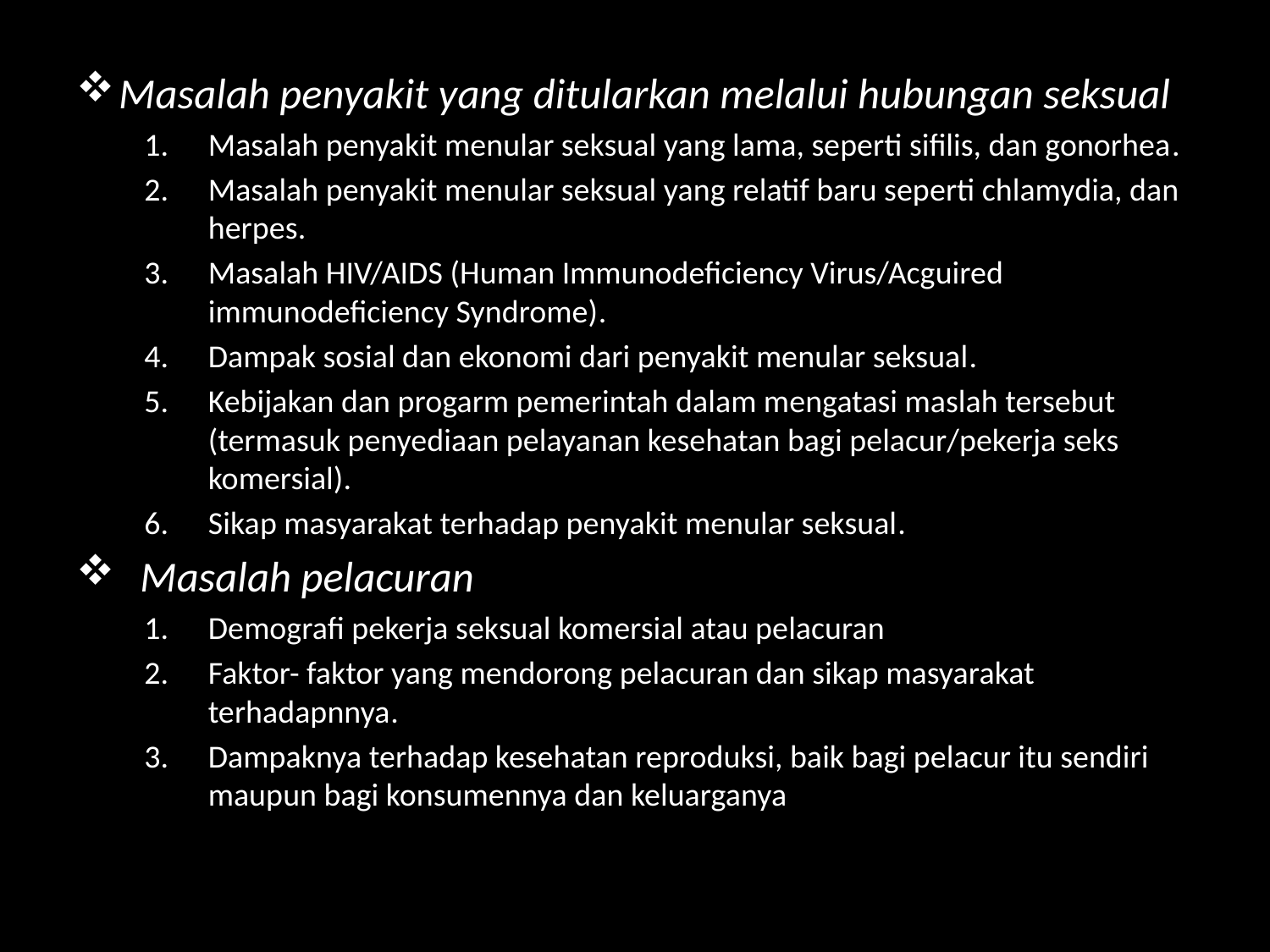

Masalah penyakit yang ditularkan melalui hubungan seksual
Masalah penyakit menular seksual yang lama, seperti sifilis, dan gonorhea.
Masalah penyakit menular seksual yang relatif baru seperti chlamydia, dan  herpes.
Masalah HIV/AIDS (Human Immunodeficiency Virus/Acguired immunodeficiency Syndrome).
Dampak sosial dan ekonomi dari penyakit menular seksual.
Kebijakan dan progarm pemerintah dalam mengatasi maslah tersebut (termasuk penyediaan pelayanan kesehatan bagi pelacur/pekerja seks komersial).
Sikap masyarakat terhadap penyakit menular seksual.
Masalah pelacuran
Demografi pekerja seksual komersial atau pelacuran
Faktor- faktor yang mendorong pelacuran dan sikap masyarakat terhadapnnya.
Dampaknya terhadap kesehatan reproduksi, baik bagi pelacur itu sendiri maupun bagi konsumennya dan keluarganya